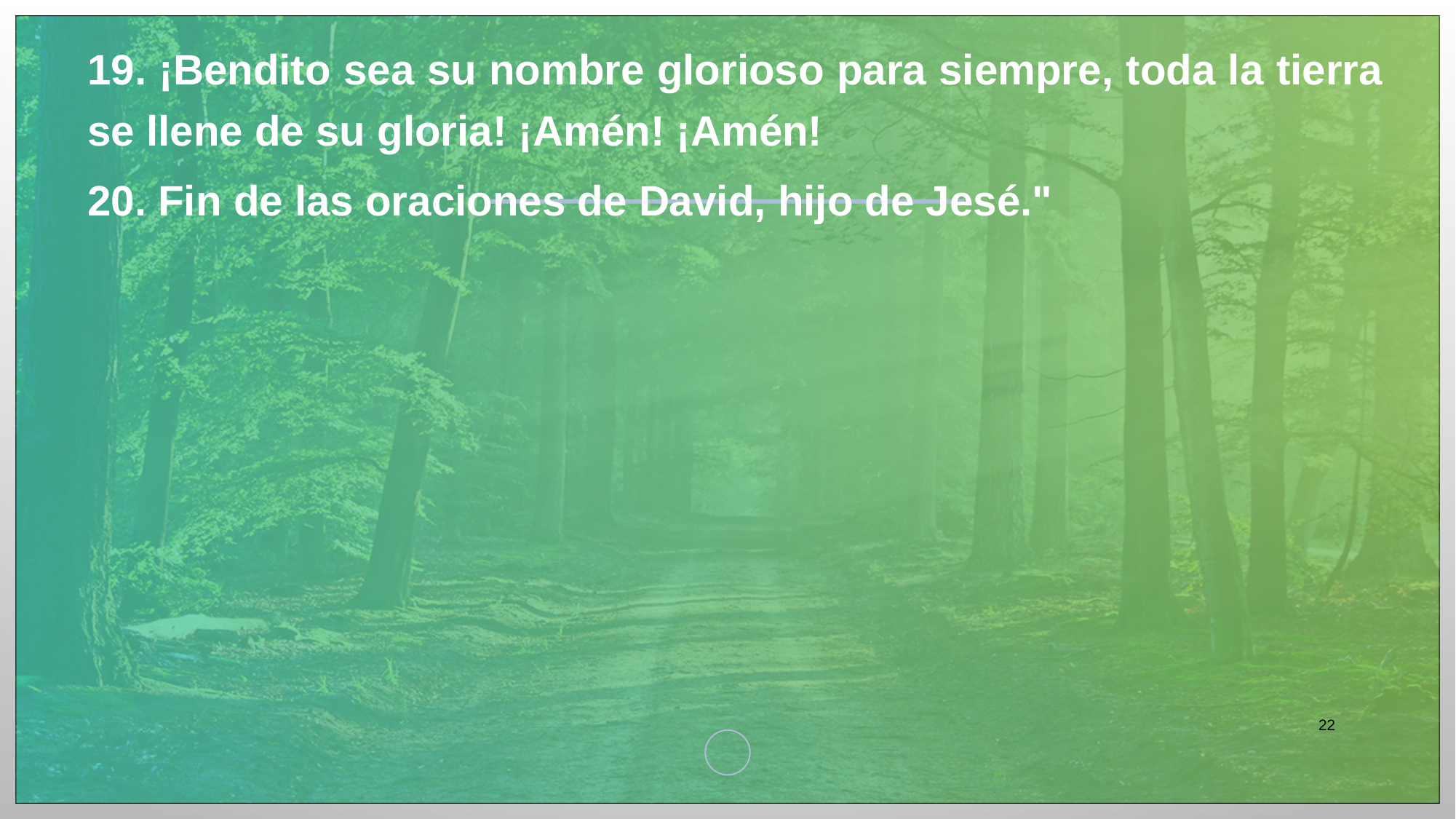

19. ¡Bendito sea su nombre glorioso para siempre, toda la tierra se llene de su gloria! ¡Amén! ¡Amén!
20. Fin de las oraciones de David, hijo de Jesé."
22